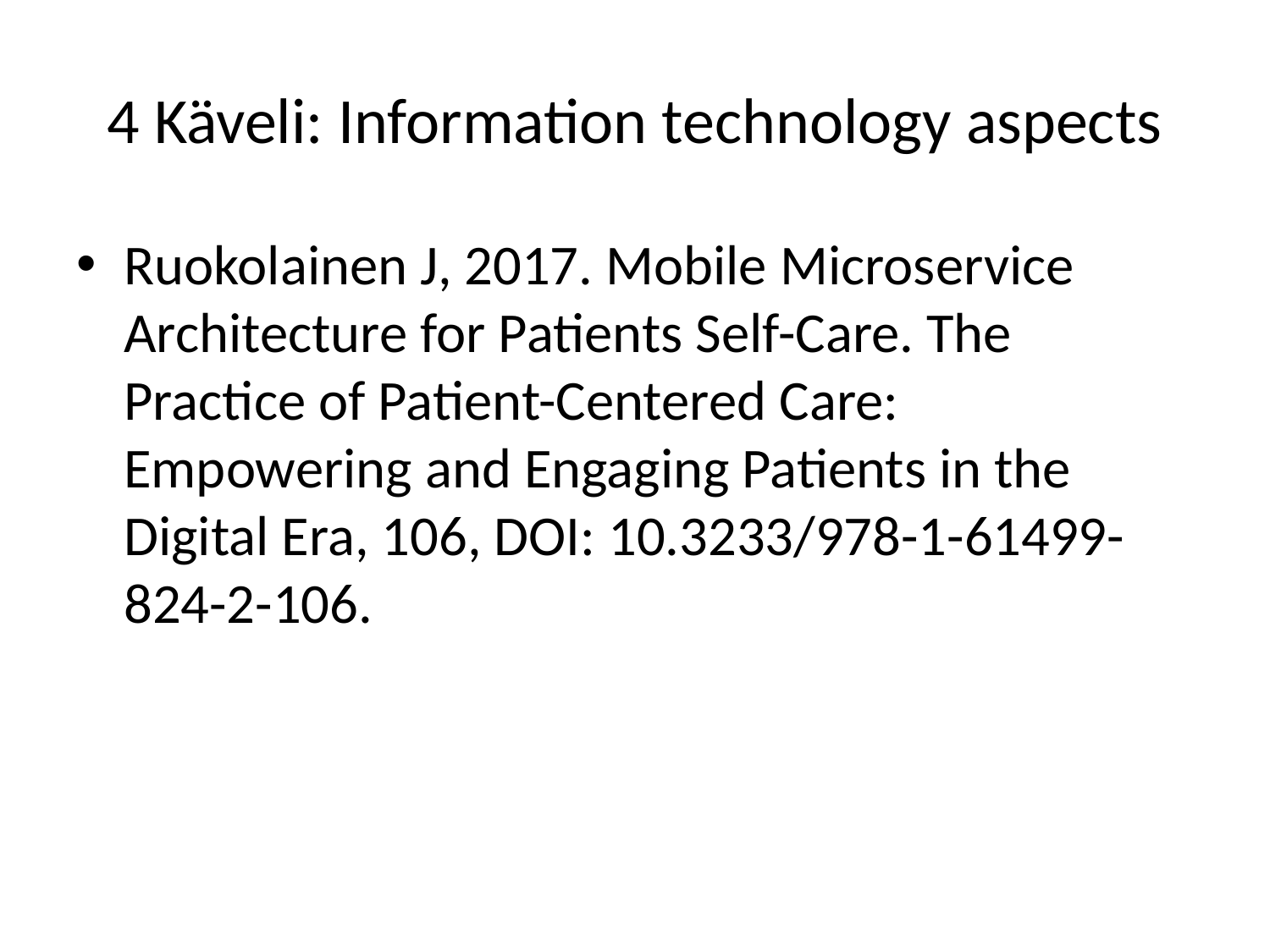

# 4 Käveli: Information technology aspects
Ruokolainen J, 2017. Mobile Microservice Architecture for Patients Self-Care. The Practice of Patient-Centered Care: Empowering and Engaging Patients in the Digital Era, 106, DOI: 10.3233/978-1-61499-824-2-106.